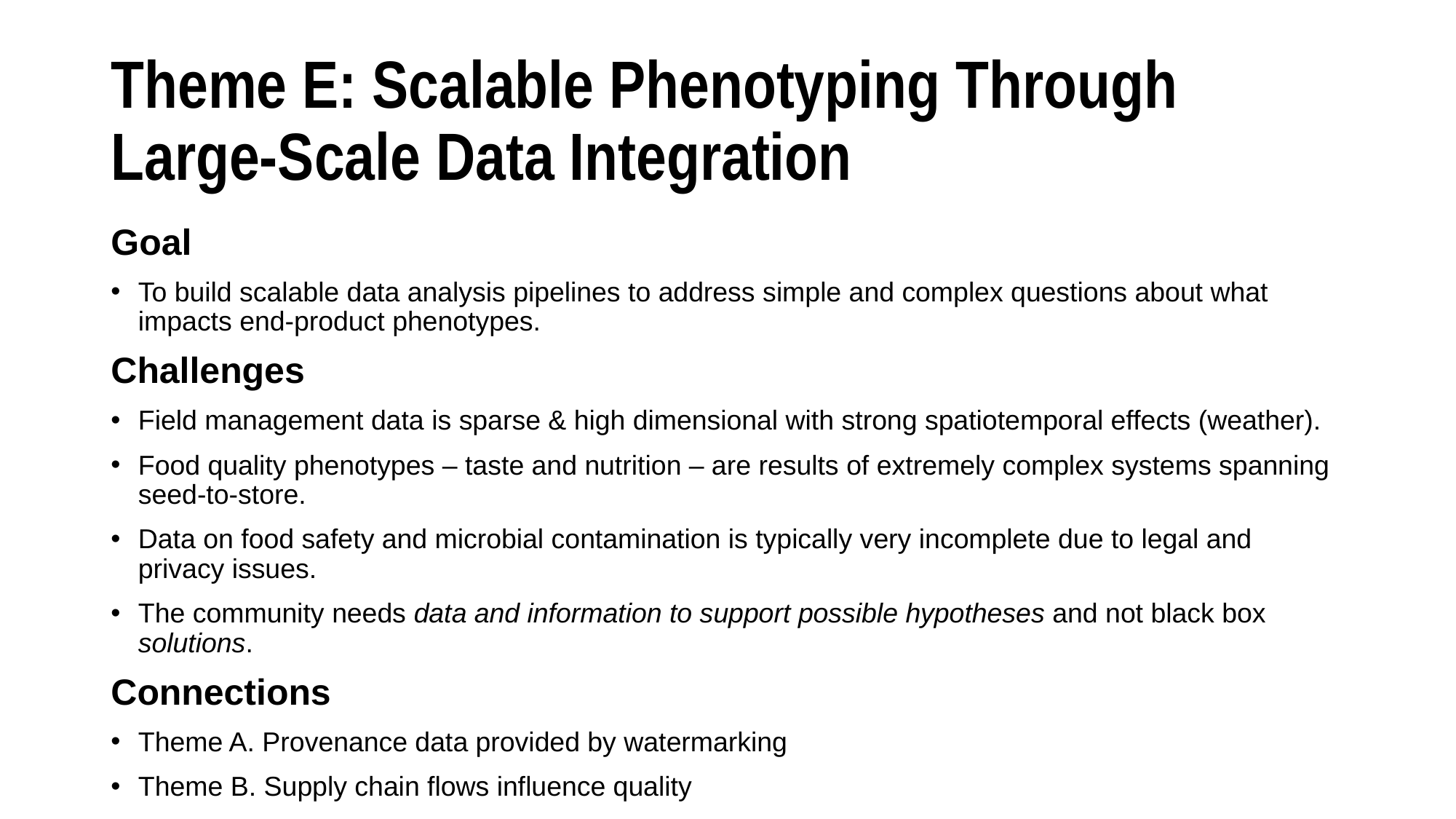

# Theme E: Scalable Phenotyping Through Large-Scale Data Integration
Goal
To build scalable data analysis pipelines to address simple and complex questions about what impacts end-product phenotypes.
Challenges
Field management data is sparse & high dimensional with strong spatiotemporal effects (weather).
Food quality phenotypes – taste and nutrition – are results of extremely complex systems spanning seed-to-store.
Data on food safety and microbial contamination is typically very incomplete due to legal and privacy issues.
The community needs data and information to support possible hypotheses and not black box solutions.
Connections
Theme A. Provenance data provided by watermarking
Theme B. Supply chain flows influence quality